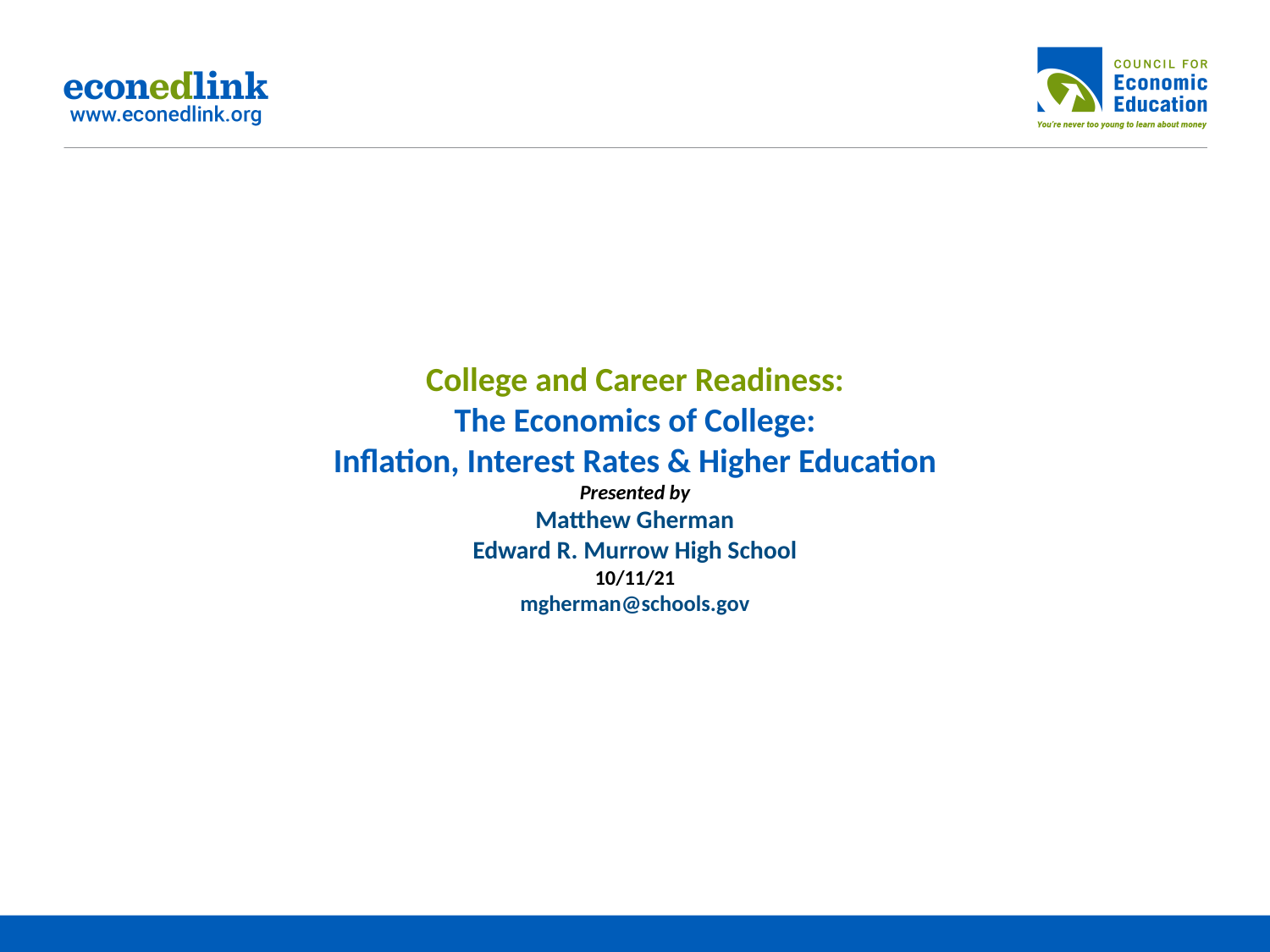

# College and Career Readiness: The Economics of College: Inflation, Interest Rates & Higher Education Presented by Matthew Gherman Edward R. Murrow High School 10/11/21 mgherman@schools.gov